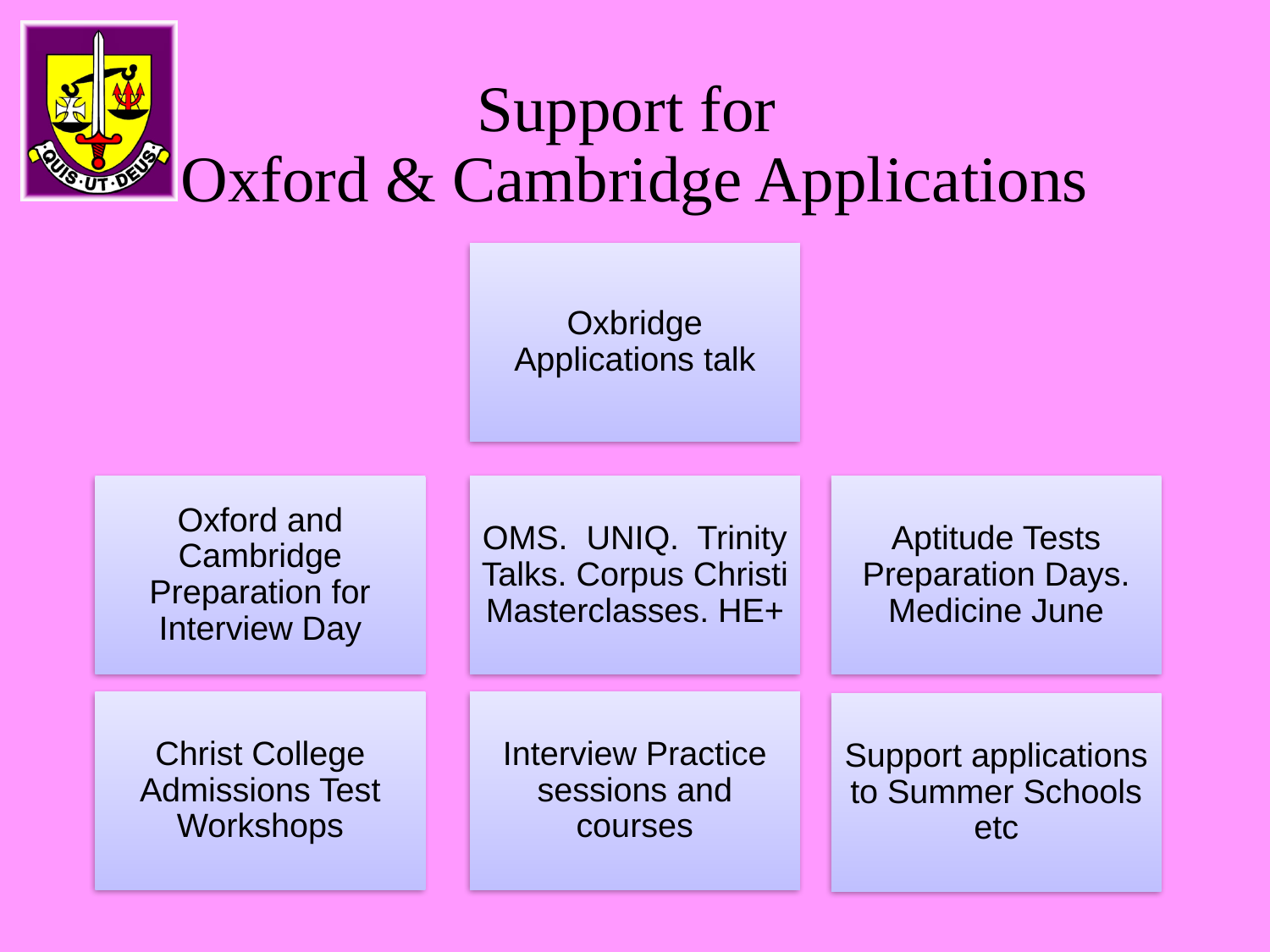

# Support for Oxford & Cambridge Applications
Oxford and Cambridge Preparation for Interview Day
Interview Practice sessions and courses
Aptitude Tests Preparation Days. Medicine June
Christ College Admissions Test Workshops
OMS.  UNIQ.  Trinity Talks. Corpus Christi Masterclasses. HE+
Support applications to Summer Schools etc
Oxbridge Applications talk